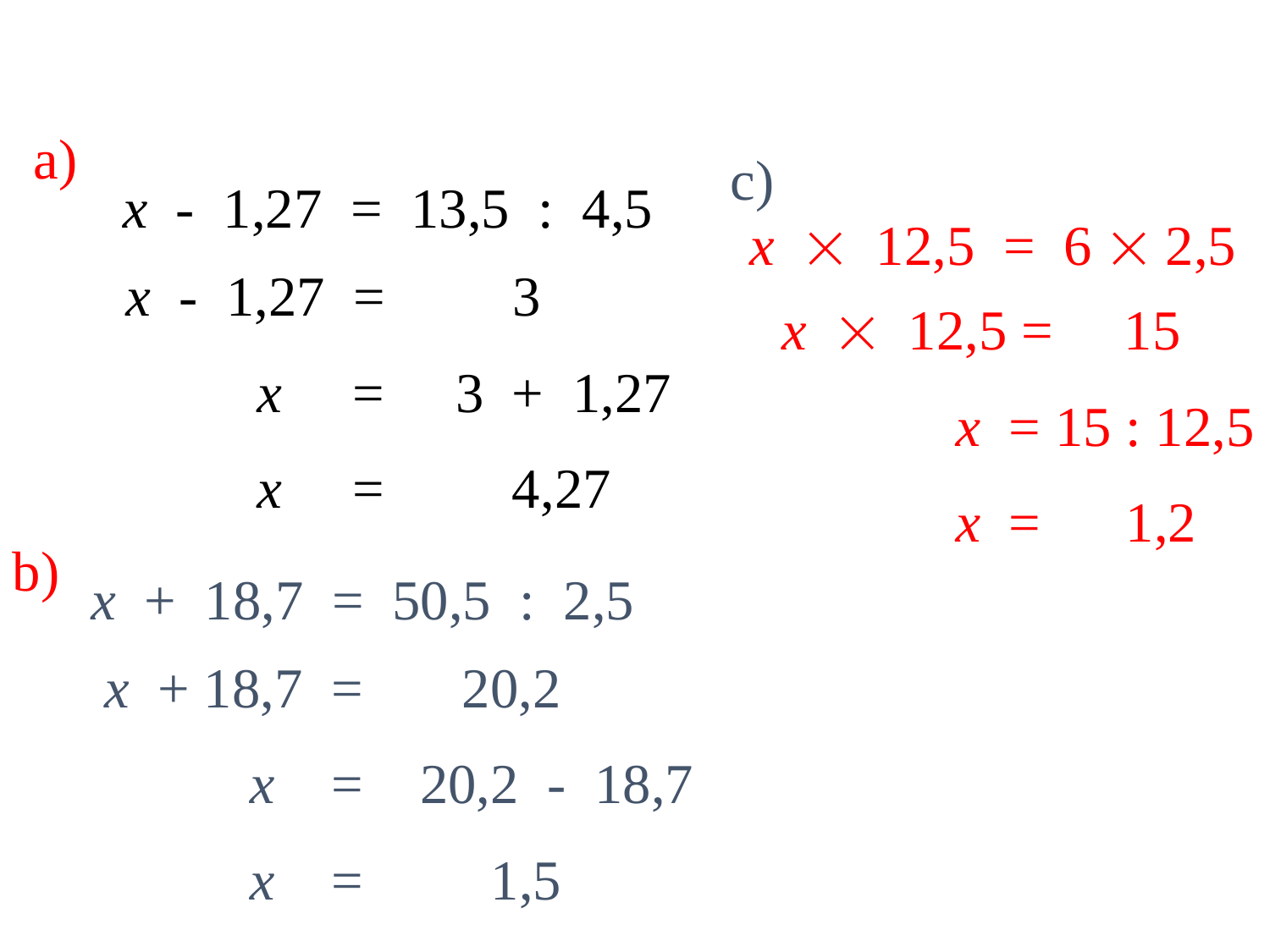

a)
c)
 x  -  1,27  =  13,5  :  4,5
x  ×  12,5  =  6 × 2,5
    x  -  1,27  =         3
            x     =     3  +  1,27
            x     =         4,27
    x  ×  12,5 =     15
               x  = 15 : 12,5
               x  =      1,2
b)
 x  +  18,7  =  50,5  :  2,5
    x  + 18,7  =       20,2
             x    =    20,2  -  18,7
             x    =         1,5